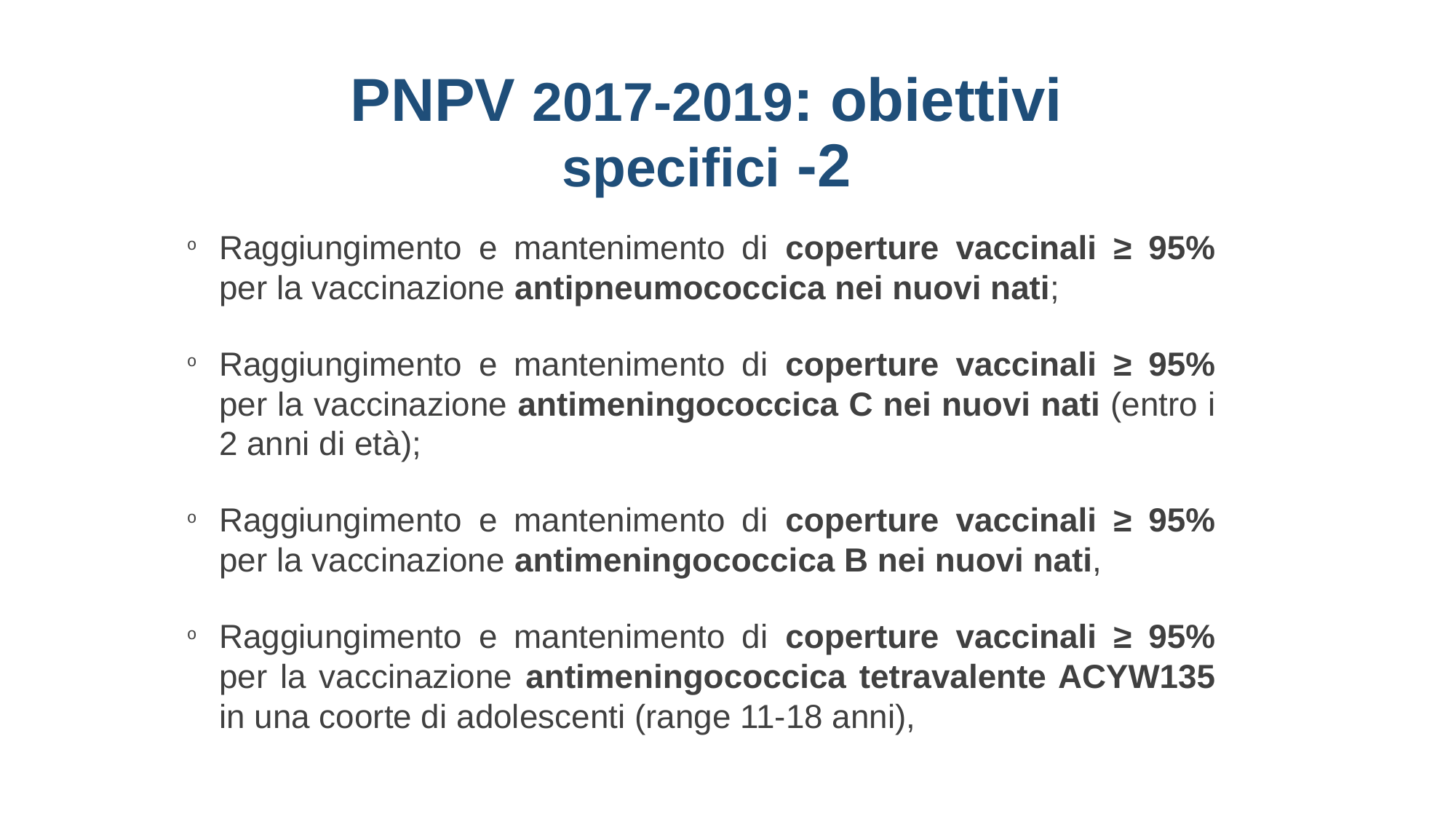

# PNPV 2017-2019: obiettivi specifici -2
Raggiungimento e mantenimento di coperture vaccinali ≥ 95% per la vaccinazione antipneumococcica nei nuovi nati;
Raggiungimento e mantenimento di coperture vaccinali ≥ 95% per la vaccinazione antimeningococcica C nei nuovi nati (entro i 2 anni di età);
Raggiungimento e mantenimento di coperture vaccinali ≥ 95% per la vaccinazione antimeningococcica B nei nuovi nati,
Raggiungimento e mantenimento di coperture vaccinali ≥ 95% per la vaccinazione antimeningococcica tetravalente ACYW135 in una coorte di adolescenti (range 11-18 anni),